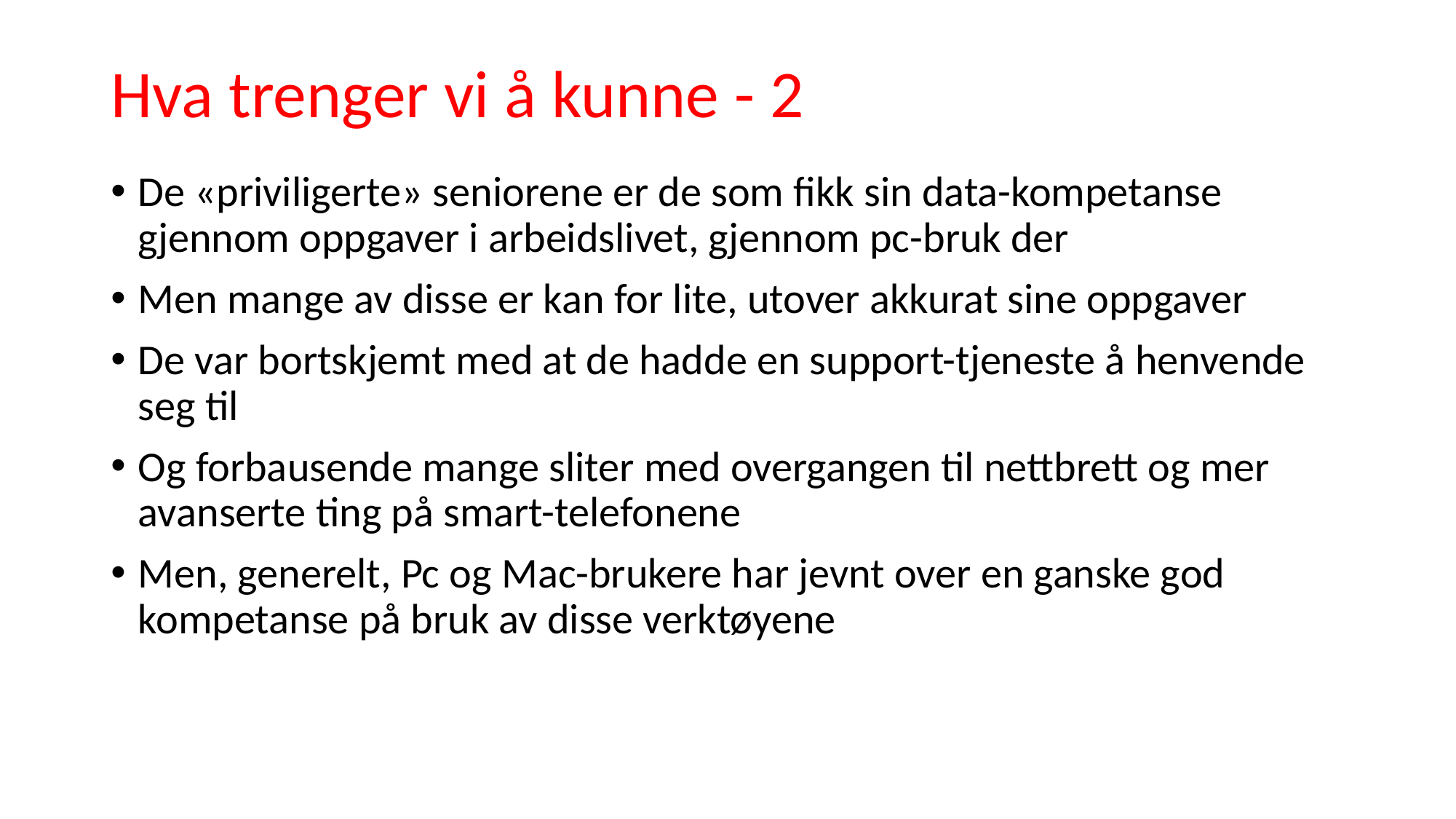

# Hva trenger vi å kunne - 2
De «priviligerte» seniorene er de som fikk sin data-kompetanse gjennom oppgaver i arbeidslivet, gjennom pc-bruk der
Men mange av disse er kan for lite, utover akkurat sine oppgaver
De var bortskjemt med at de hadde en support-tjeneste å henvende seg til
Og forbausende mange sliter med overgangen til nettbrett og mer avanserte ting på smart-telefonene
Men, generelt, Pc og Mac-brukere har jevnt over en ganske god kompetanse på bruk av disse verktøyene